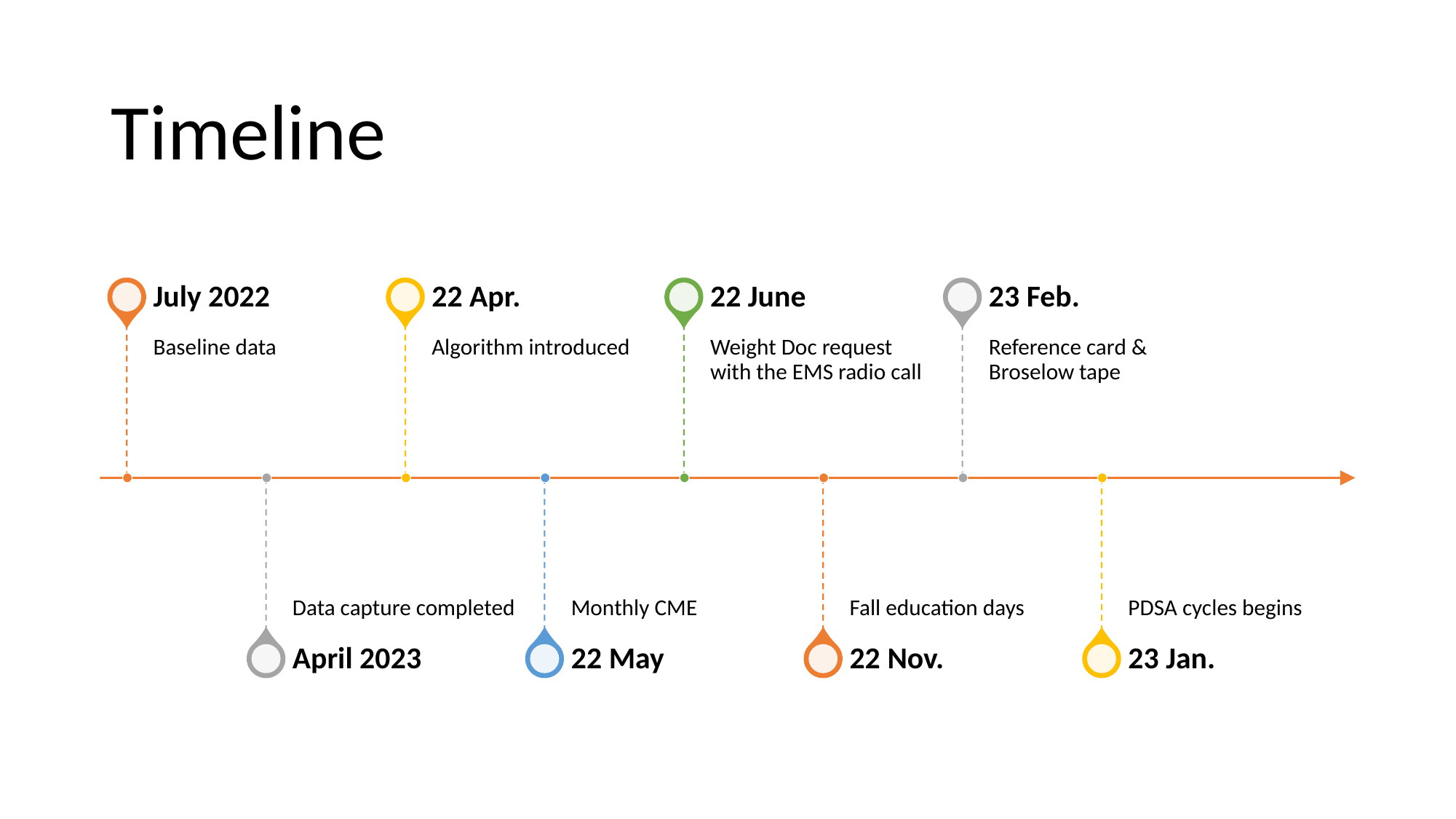

# Timeline
Baseline data
July 2022
Data capture completed
April 2023
Algorithm introduced
22 Apr.
Monthly CME
22 May
Weight Doc request with the EMS radio call
22 June
Fall education days
22 Nov.
Reference card & Broselow tape
23 Feb.
PDSA cycles begins
23 Jan.